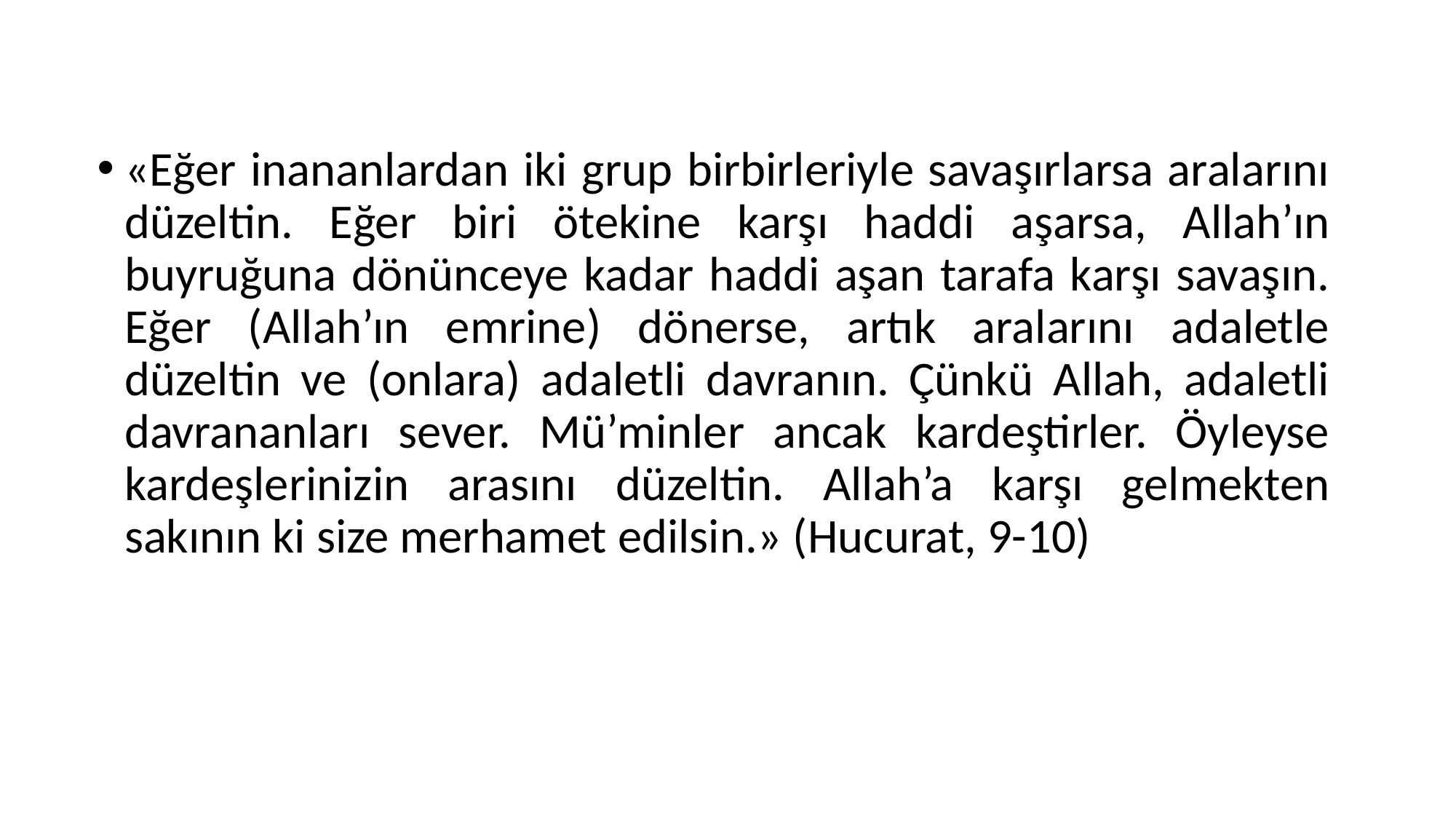

«Eğer inananlardan iki grup birbirleriyle savaşırlarsa aralarını düzeltin. Eğer biri ötekine karşı haddi aşarsa, Allah’ın buyruğuna dönünceye kadar haddi aşan tarafa karşı savaşın. Eğer (Allah’ın emrine) dönerse, artık aralarını adaletle düzeltin ve (onlara) adaletli davranın. Çünkü Allah, adaletli davrananları sever. Mü’minler ancak kardeştirler. Öyleyse kardeşlerinizin arasını düzeltin. Allah’a karşı gelmekten sakının ki size merhamet edilsin.» (Hucurat, 9-10)